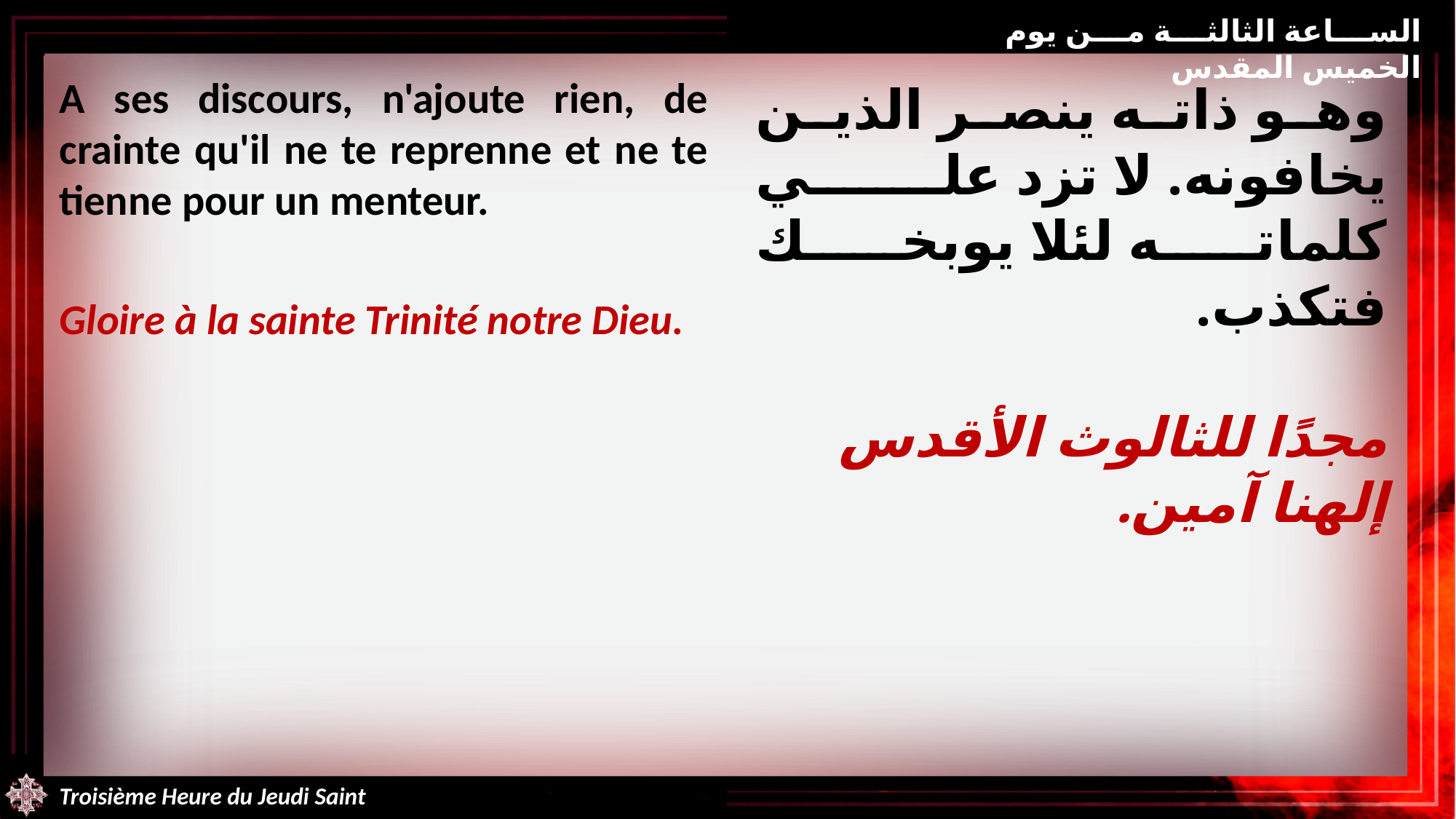

الساعة الثالثة من يوم الخميس المقدس
A ses discours, n'ajoute rien, de crainte qu'il ne te reprenne et ne te tienne pour un menteur.

Gloire à la sainte Trinité notre Dieu.
وهو ذاته ينصر الذين يخافونه. لا تزد علي كلماته لئلا يوبخك فتكذب.

مجدًا للثالوث الأقدس إلهنا آمين.
Troisième Heure du Jeudi Saint